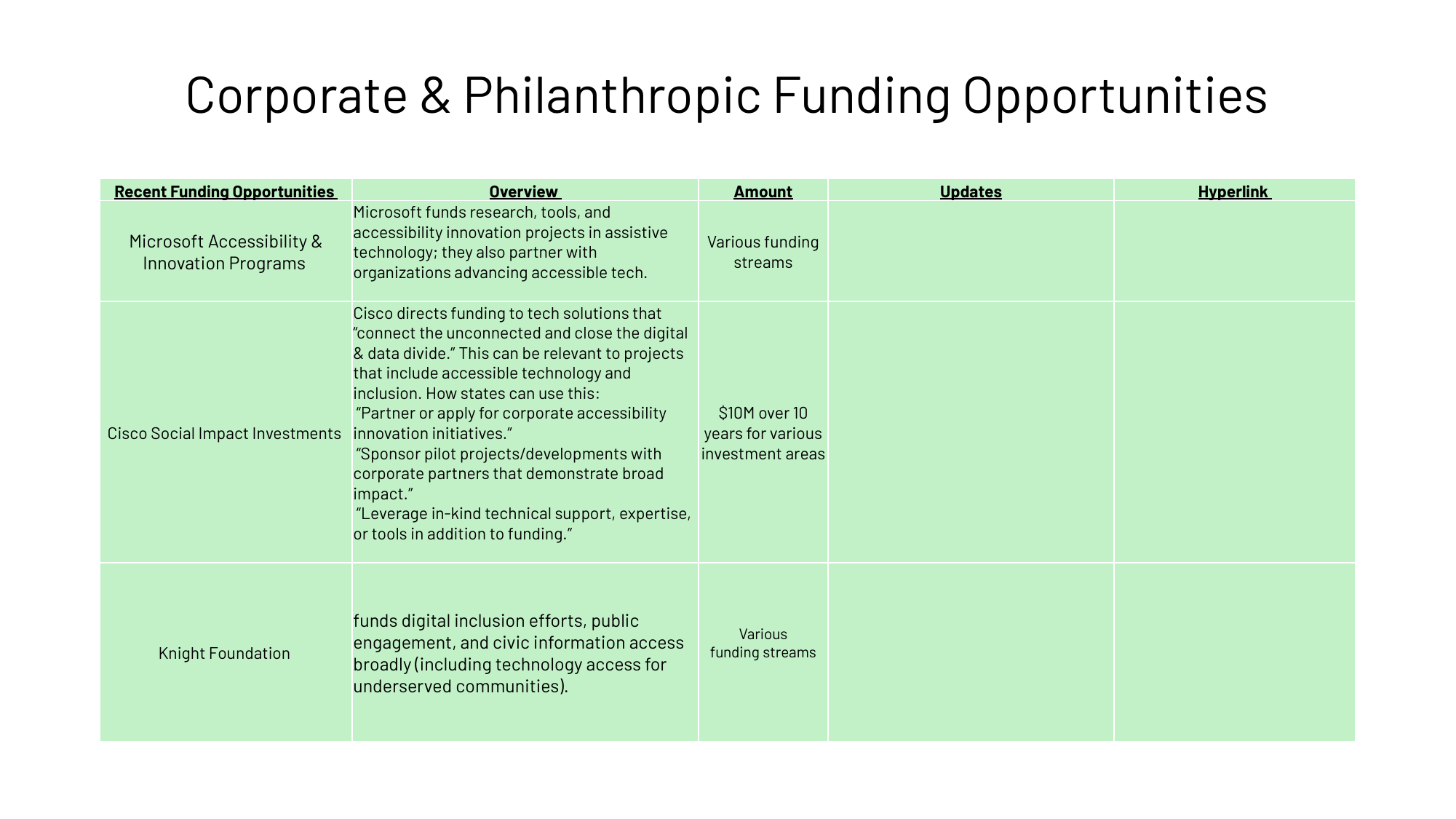

# Corporate & Philanthropic Funding Opportunities

| Recent Funding Opportunities | Overview | Amount | Updates | Hyperlink |
| --- | --- | --- | --- | --- |
| Microsoft Accessibility & Innovation Programs | Microsoft funds research, tools, and accessibility innovation projects in assistive technology; they also partner with organizations advancing accessible tech. | Various funding streams |  |  |
| Cisco Social Impact Investments | Cisco directs funding to tech solutions that “connect the unconnected and close the digital & data divide.” This can be relevant to projects that include accessible technology and inclusion. How states can use this: “Partner or apply for corporate accessibility innovation initiatives.” “Sponsor pilot projects/developments with corporate partners that demonstrate broad impact.” “Leverage in-kind technical support, expertise, or tools in addition to funding.” | $10M over 10 years for various investment areas |  |  |
| Knight Foundation | funds digital inclusion efforts, public engagement, and civic information access broadly (including technology access for underserved communities). | Various funding streams |  |  |